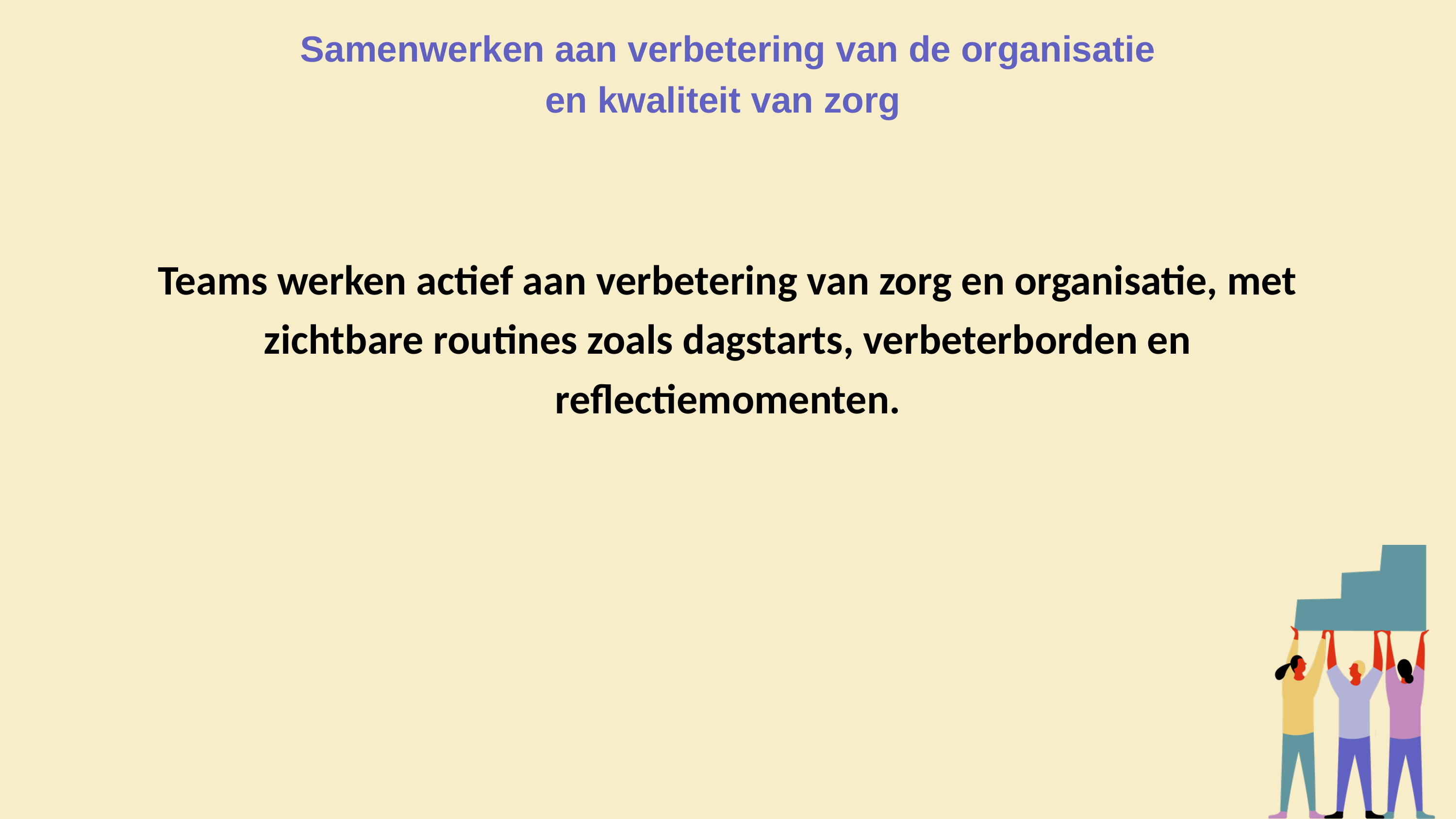

Samenwerken aan verbetering van de organisatie en kwaliteit van zorg

Teams werken actief aan verbetering van zorg en organisatie, met zichtbare routines zoals dagstarts, verbeterborden en reflectiemomenten.